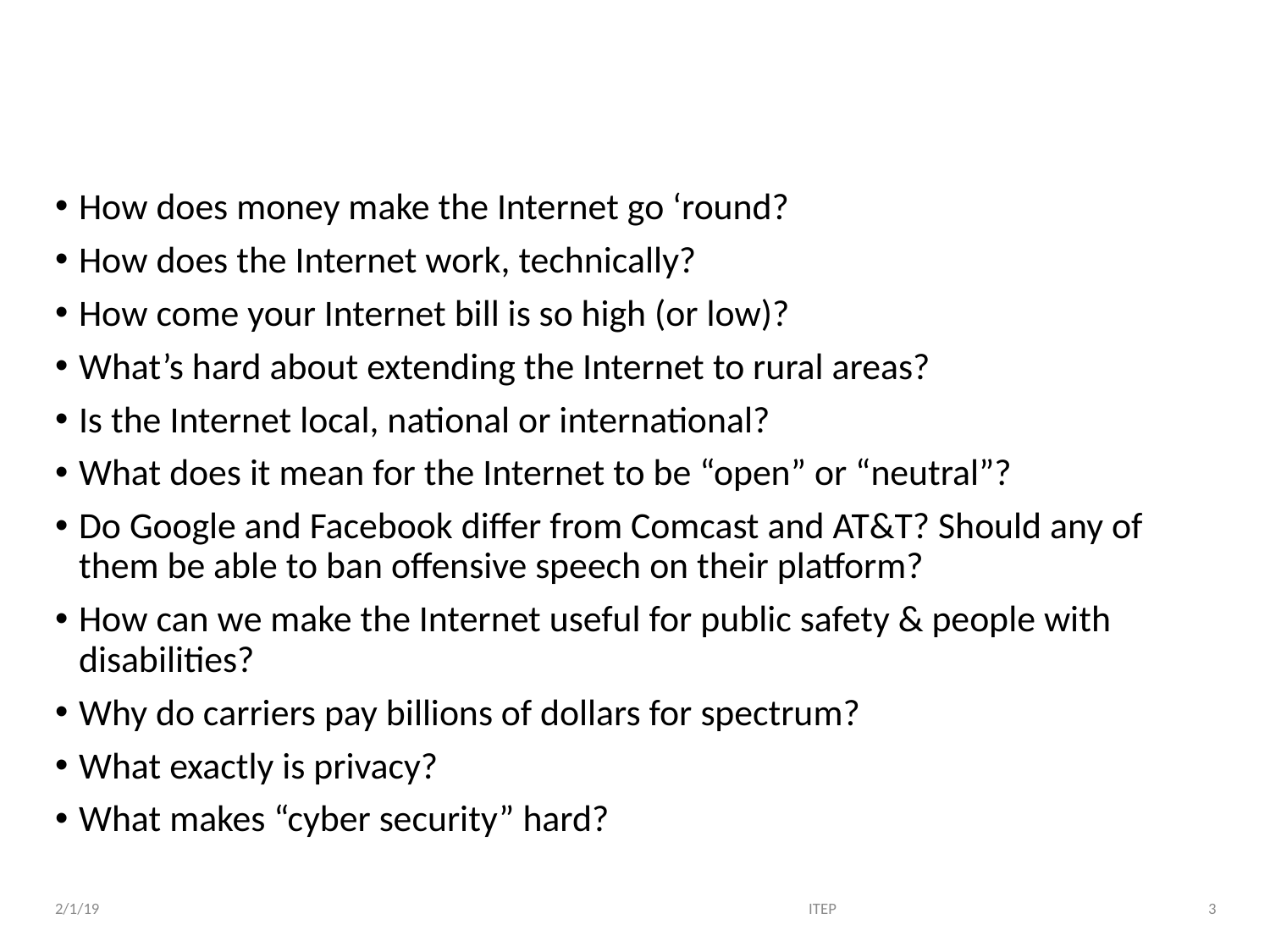

# Big questions
How does money make the Internet go ‘round?
How does the Internet work, technically?
How come your Internet bill is so high (or low)?
What’s hard about extending the Internet to rural areas?
Is the Internet local, national or international?
What does it mean for the Internet to be “open” or “neutral”?
Do Google and Facebook differ from Comcast and AT&T? Should any of them be able to ban offensive speech on their platform?
How can we make the Internet useful for public safety & people with disabilities?
Why do carriers pay billions of dollars for spectrum?
What exactly is privacy?
What makes “cyber security” hard?
ITEP
3
2/1/19